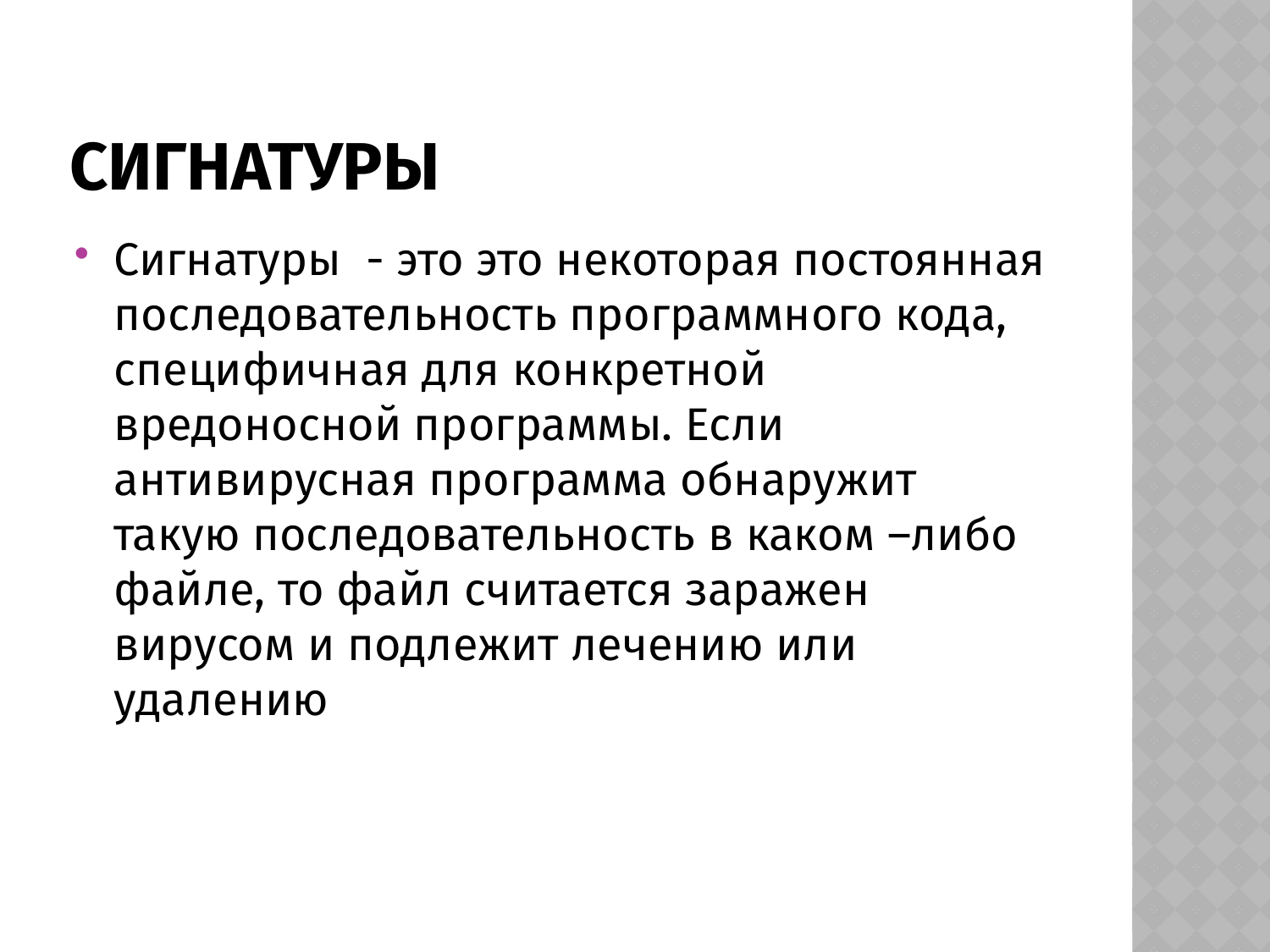

# Сигнатуры
Сигнатуры  - это это некоторая постоянная последовательность программного кода, специфичная для конкретной вредоносной программы. Если антивирусная программа обнаружит такую последовательность в каком –либо файле, то файл считается заражен  вирусом и подлежит лечению или удалению